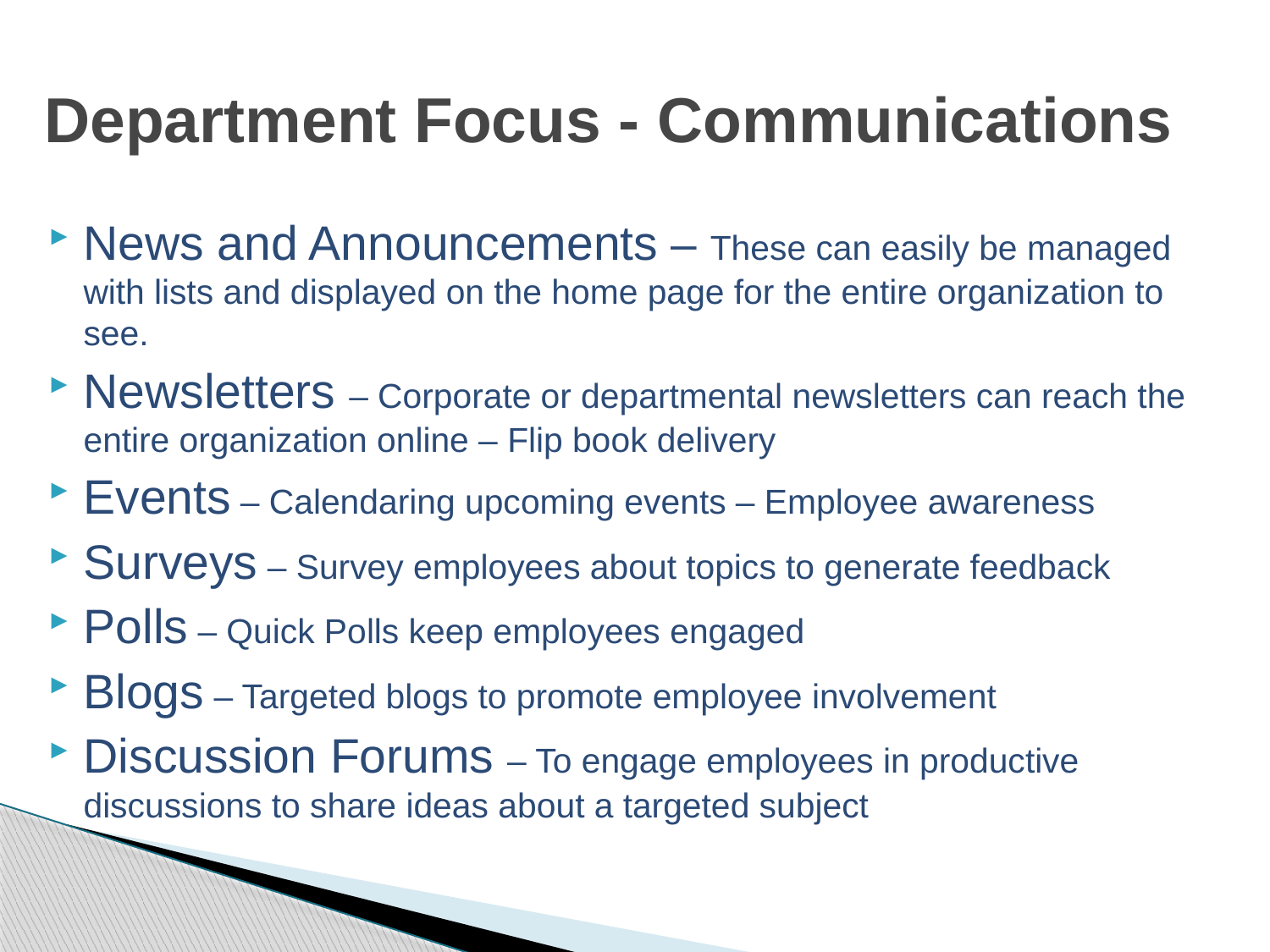

# Department Focus - Communications
News and Announcements – These can easily be managed with lists and displayed on the home page for the entire organization to see.
Newsletters – Corporate or departmental newsletters can reach the entire organization online – Flip book delivery
Events – Calendaring upcoming events – Employee awareness
Surveys – Survey employees about topics to generate feedback
Polls – Quick Polls keep employees engaged
Blogs – Targeted blogs to promote employee involvement
Discussion Forums – To engage employees in productive discussions to share ideas about a targeted subject